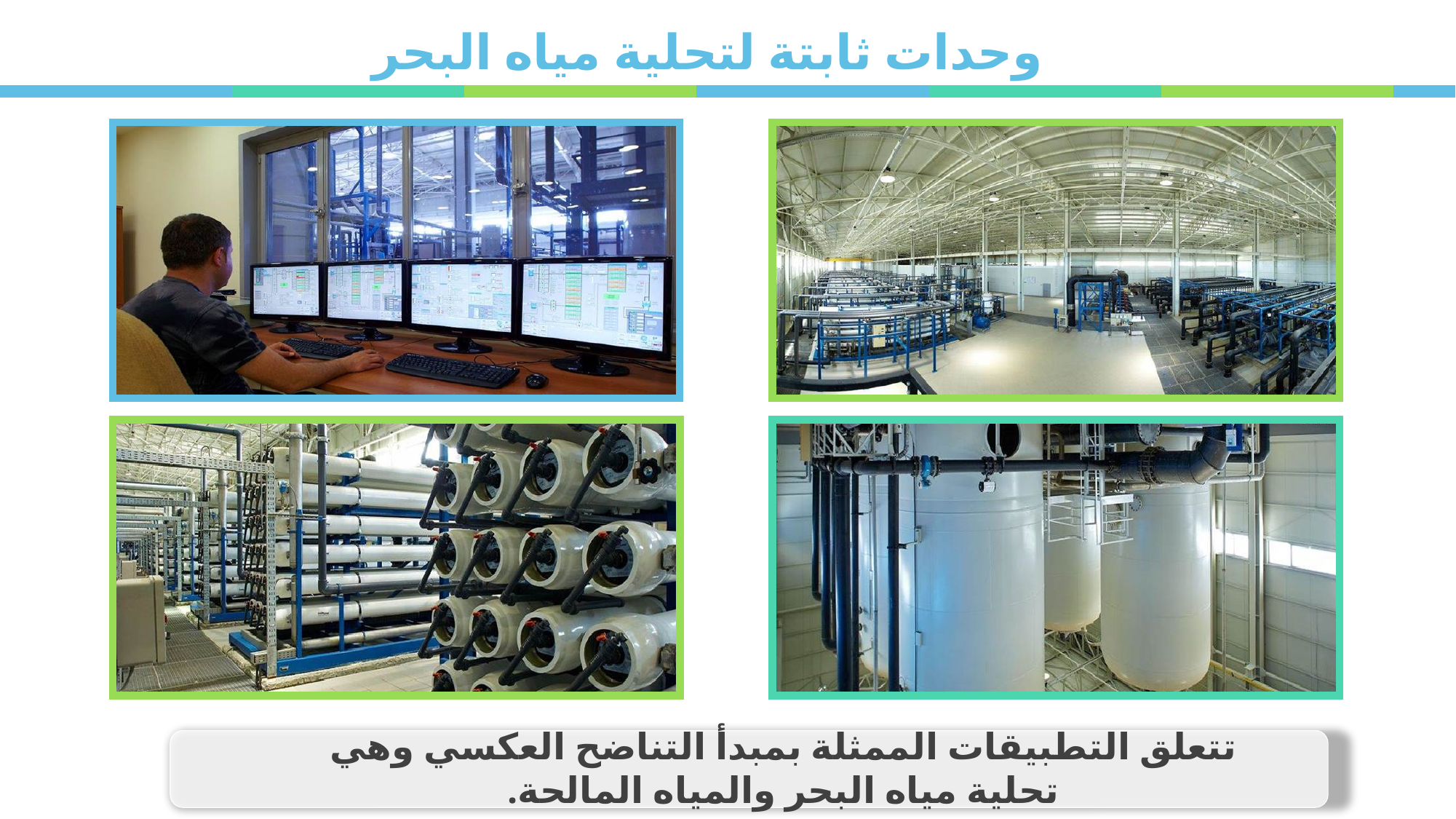

وحدات ثابتة لتحلية مياه البحر

تتعلق التطبيقات الممثلة بمبدأ التناضح العكسي وهي تحلية مياه البحر والمياه المالحة.